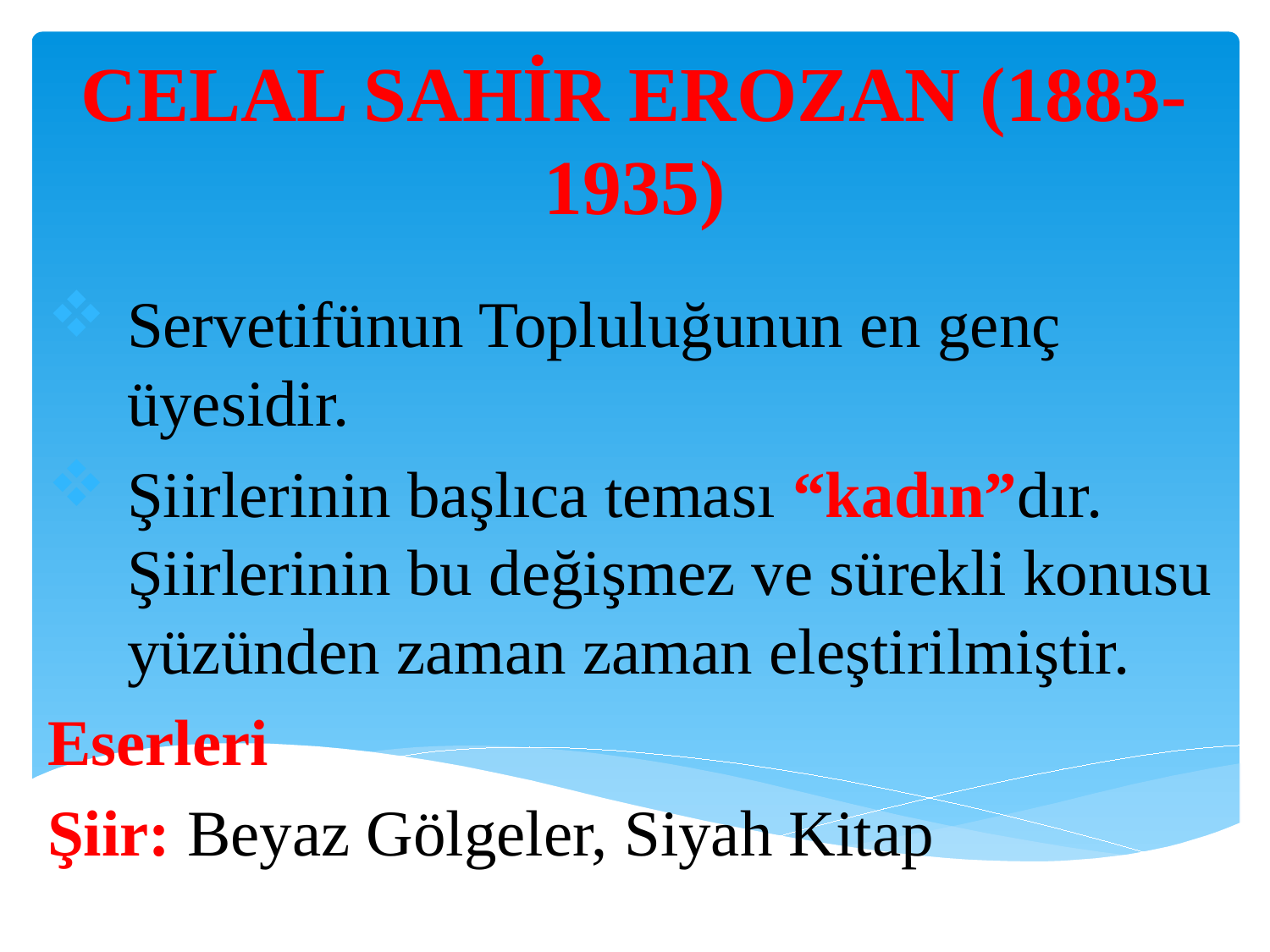

# CELAL SAHİR EROZAN (1883-1935)
Servetifünun Topluluğunun en genç üyesidir.
Şiirlerinin başlıca teması “kadın”dır. Şiirlerinin bu değişmez ve sürekli konusu yüzünden zaman zaman eleştirilmiştir.
Eserleri
Şiir: Beyaz Gölgeler, Siyah Kitap